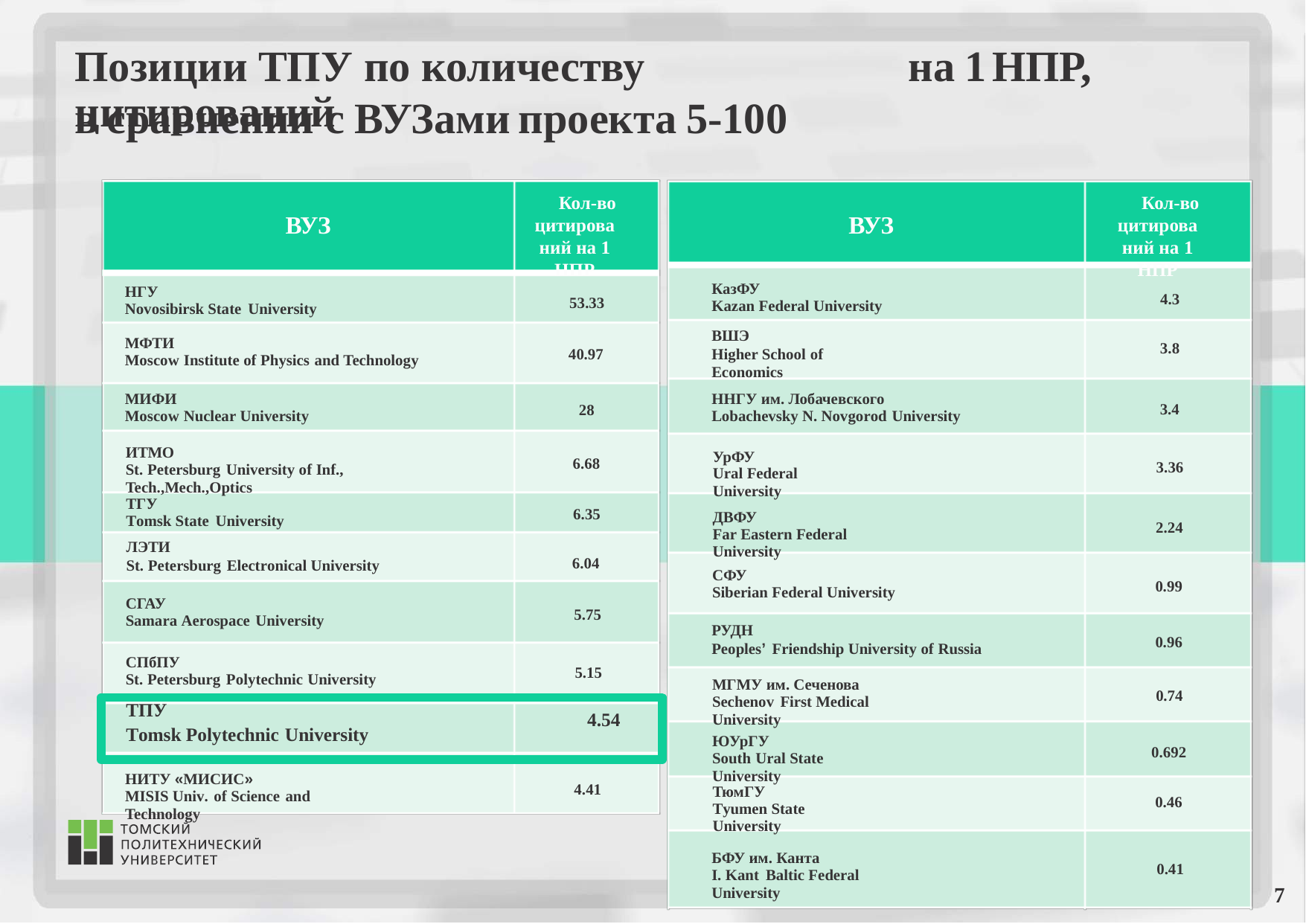

Позиции ТПУ по количеству цитирований
на
1
НПР,
в
сравнении с
ВУЗами
проекта
5-100

Кол-во
цитирований на 1 НПР
Кол-во
цитирований на 1 НПР
ВУЗ
ВУЗ
КазФУ
Kazan Federal University
ВШЭ
Higher School of Economics
НГУ
Novosibirsk State University
4.3
53.33
МФТИ
Moscow Institute of Physics and Technology
3.8
40.97
ННГУ им. Лобачевского
Lobachevsky N. Novgorod University
МИФИ
Moscow Nuclear University
3.4
28
ИТМО
St. Petersburg University of Inf., Tech.,Mech.,Optics
УрФУ
Ural Federal University
6.68
3.36
ТГУ
Tomsk State University
ЛЭТИ
St. Petersburg Electronical University
6.35
ДВФУ
Far Eastern Federal University
2.24
6.04
СФУ
Siberian Federal University
0.99
СГАУ
Samara Aerospace University
5.75
РУДН
Peoples’ Friendship University of Russia
0.96
СПбПУ
St. Petersburg Polytechnic University
5.15
МГМУ им. Сеченова
Sechenov First Medical University
0.74

ТПУ                                                                                          4.54
Tomsk Polytechnic University
ЮУрГУ
South Ural State University
0.692
НИТУ «МИСИС»
MISIS Univ. of Science and Technology
4.41
ТюмГУ
Tyumen State University
0.46

БФУ им. Канта
I. Kant Baltic Federal University

0.41
7